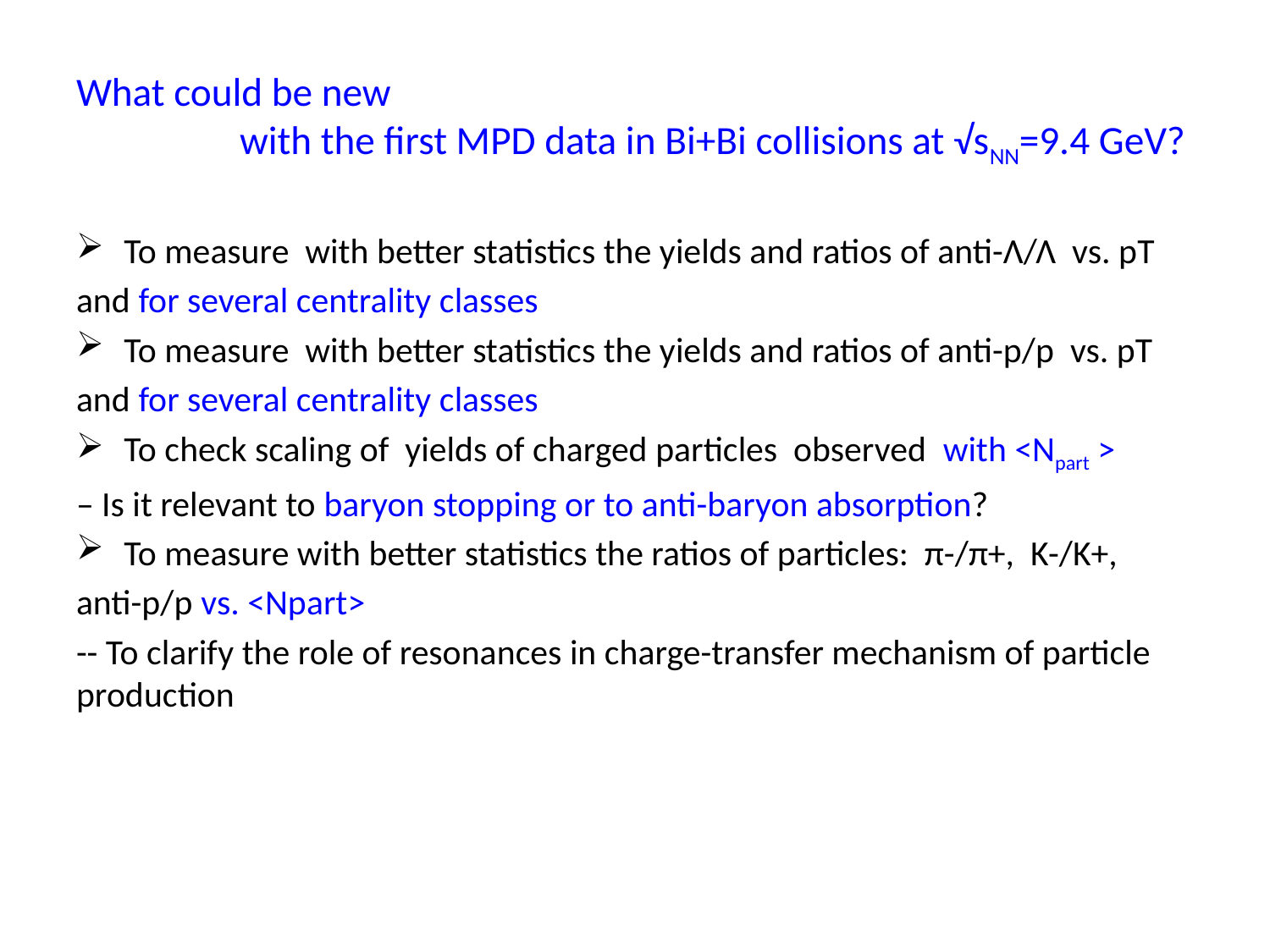

# What could be new with the first MPD data in Bi+Bi collisions at √sNN=9.4 GeV?
To measure  with better statistics the yields and ratios of anti-Λ/Λ  vs. pT
and for several centrality classes
To measure  with better statistics the yields and ratios of anti-p/p  vs. pT
and for several centrality classes
To check scaling of  yields of charged particles  observed  with <Npart >
– Is it relevant to baryon stopping or to anti-baryon absorption?
To measure with better statistics the ratios of particles:  π-/π+,  K-/K+,
anti-p/p vs. <Npart>
-- To clarify the role of resonances in charge-transfer mechanism of particle production